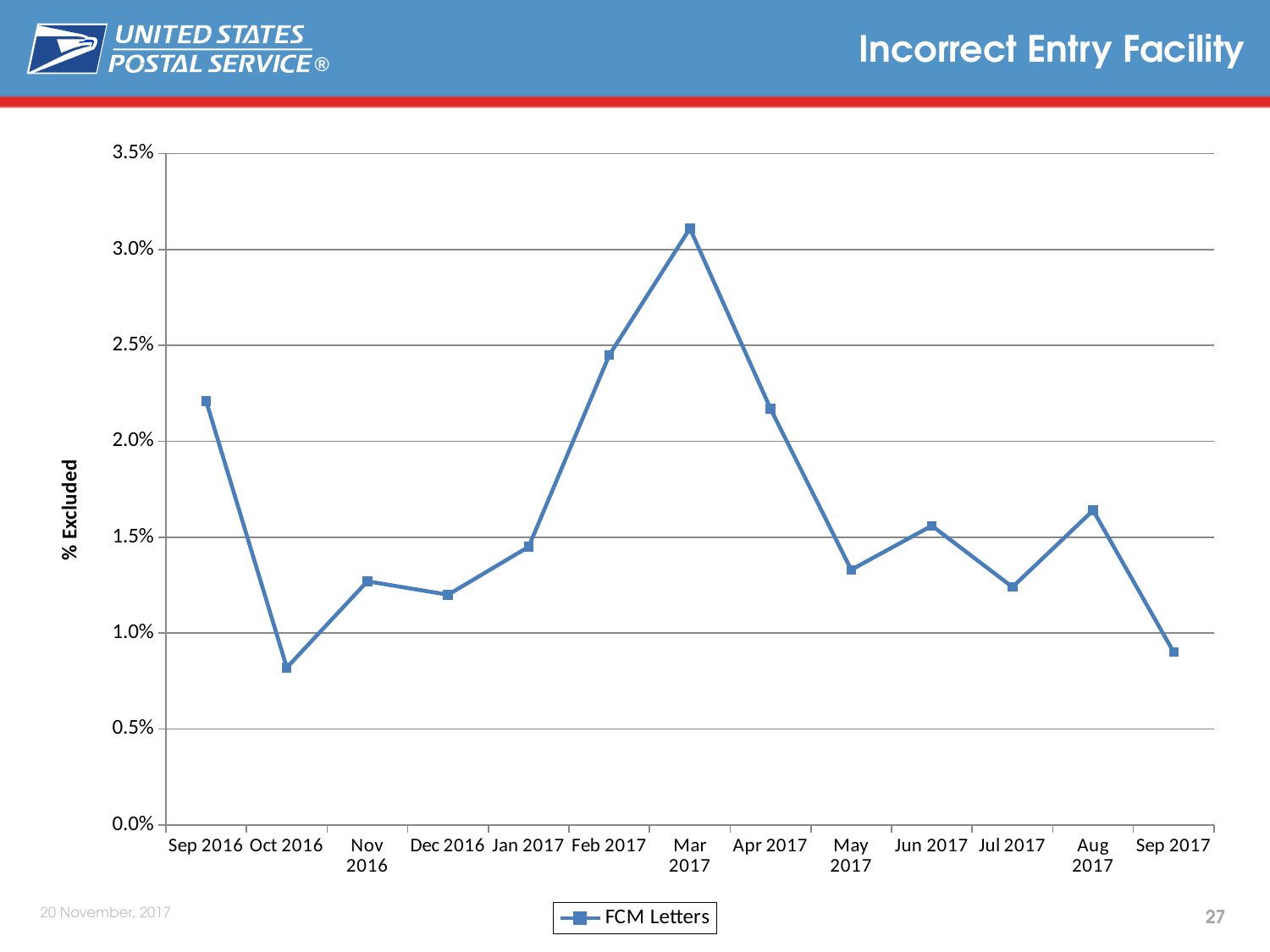

# Incorrect Entry Facility

### Chart

| Category | FCM Letters |
|---|---|
| Sep 2016 | 0.0221 |
| Oct 2016 | 0.0082 |
| Nov 2016 | 0.0127 |
| Dec 2016 | 0.012 |
| Jan 2017 | 0.0145 |
| Feb 2017 | 0.0245 |
| Mar 2017 | 0.0311 |
| Apr 2017 | 0.0217 |
| May 2017 | 0.0133 |
| Jun 2017 | 0.0156 |
| Jul 2017 | 0.0124 |
| Aug 2017 | 0.0164 |
| Sep 2017 | 0.009 |